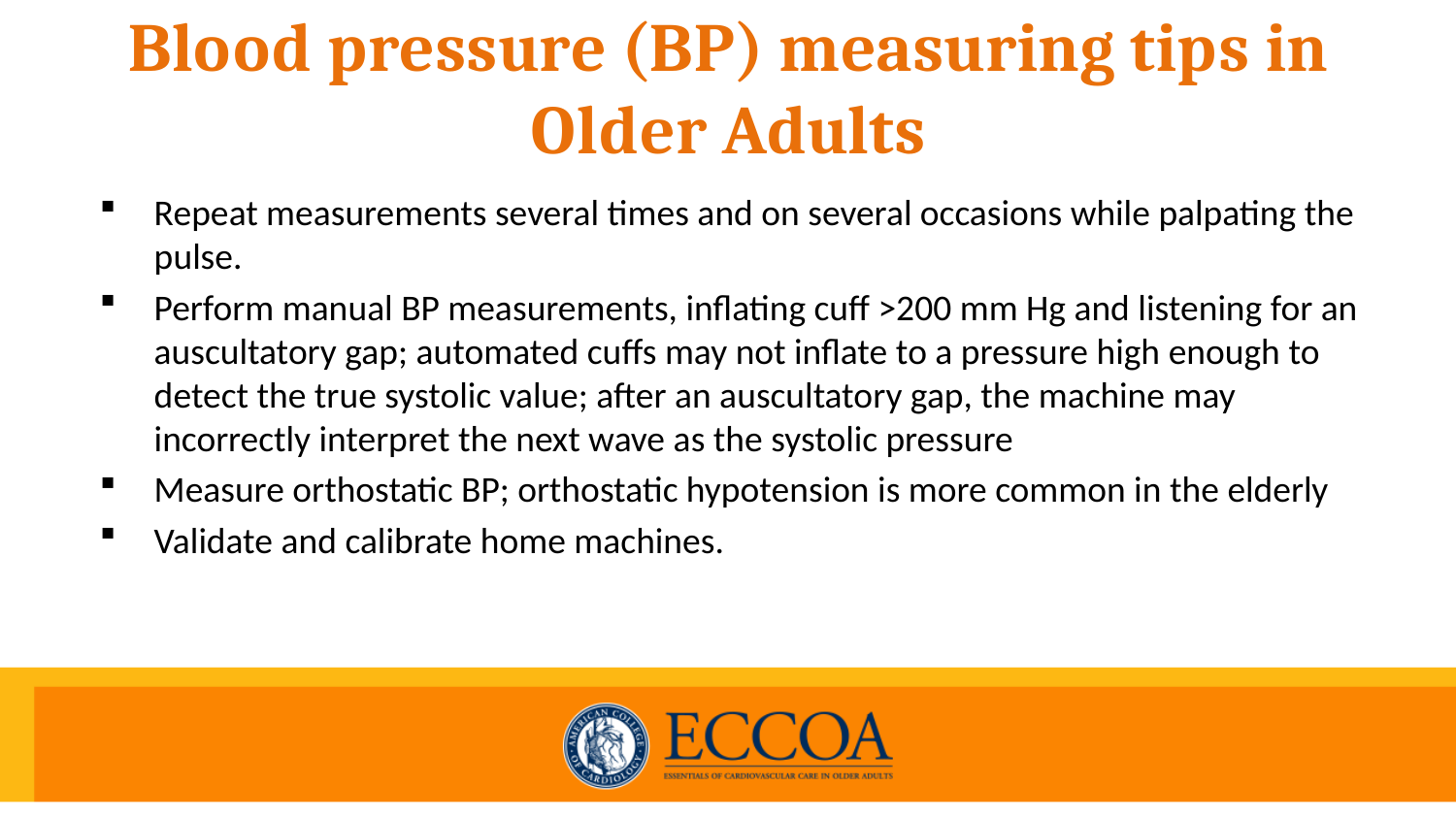

# Blood pressure (BP) measuring tips in Older Adults
Repeat measurements several times and on several occasions while palpating the pulse.
Perform manual BP measurements, inflating cuff >200 mm Hg and listening for an auscultatory gap; automated cuffs may not inflate to a pressure high enough to detect the true systolic value; after an auscultatory gap, the machine may incorrectly interpret the next wave as the systolic pressure
Measure orthostatic BP; orthostatic hypotension is more common in the elderly
Validate and calibrate home machines.